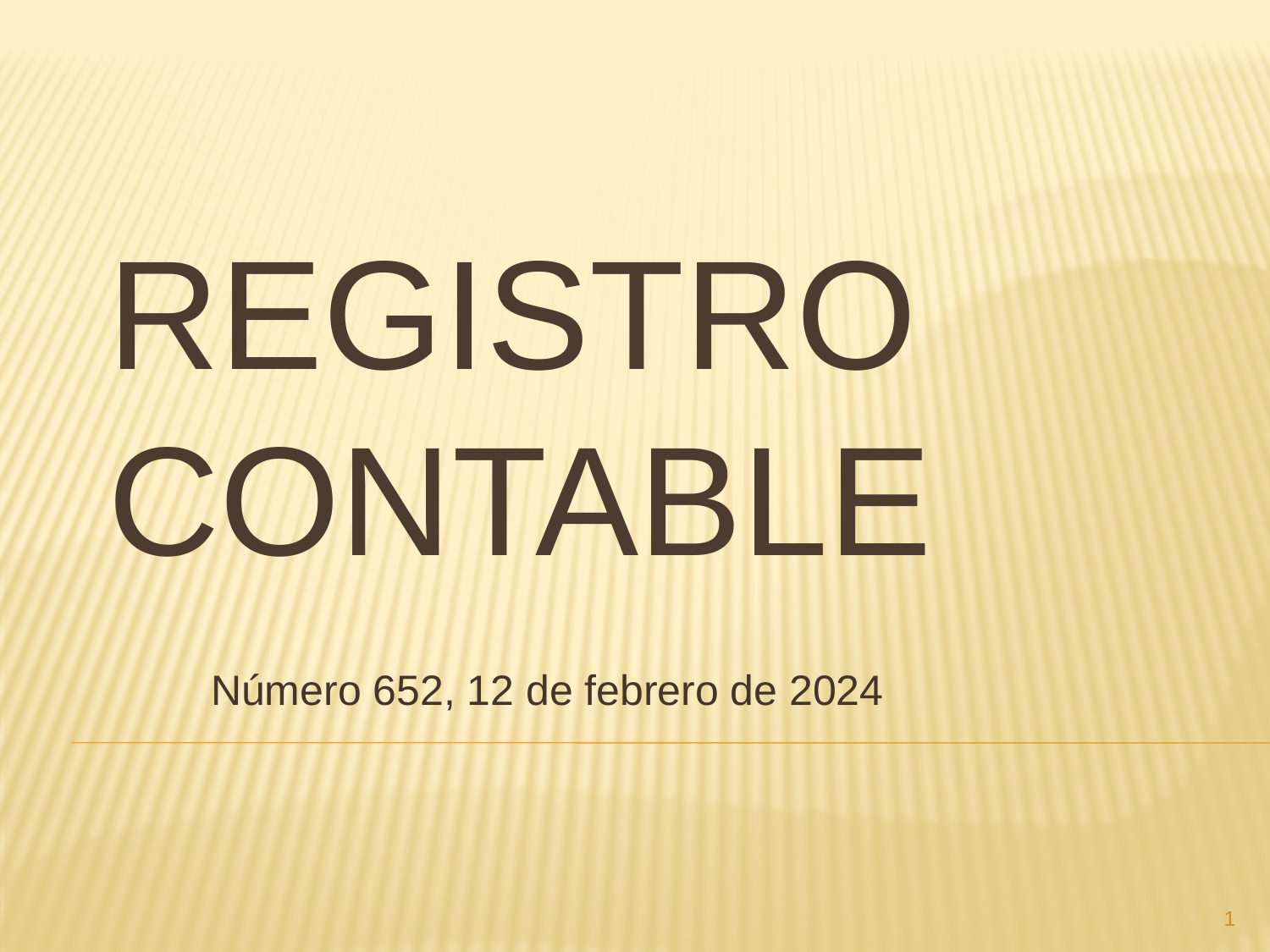

# Registro contable
Número 652, 12 de febrero de 2024
1